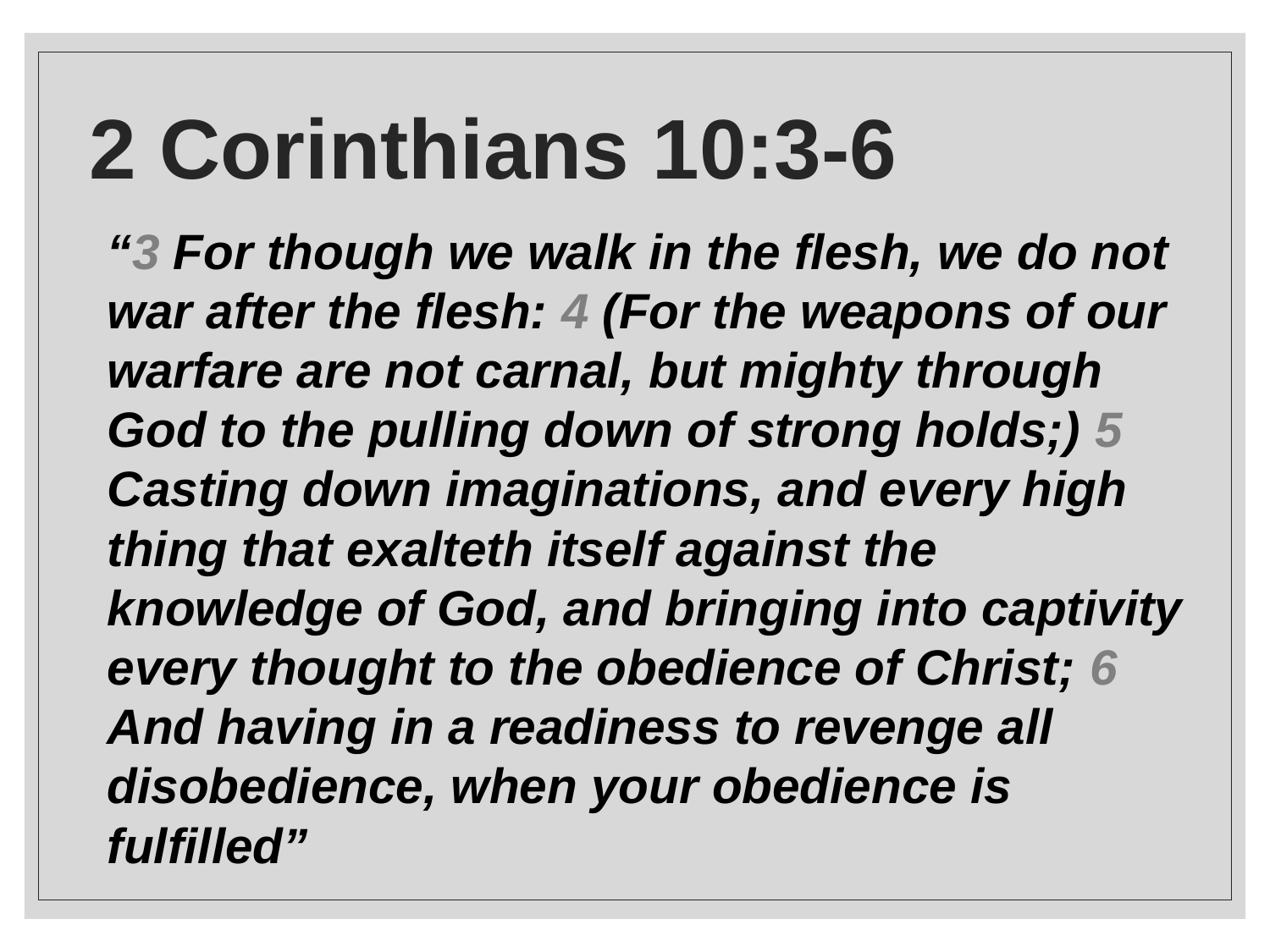

# 2 Corinthians 10:3-6
“3 For though we walk in the flesh, we do not war after the flesh: 4 (For the weapons of our warfare are not carnal, but mighty through God to the pulling down of strong holds;) 5 Casting down imaginations, and every high thing that exalteth itself against the knowledge of God, and bringing into captivity every thought to the obedience of Christ; 6 And having in a readiness to revenge all disobedience, when your obedience is fulfilled”